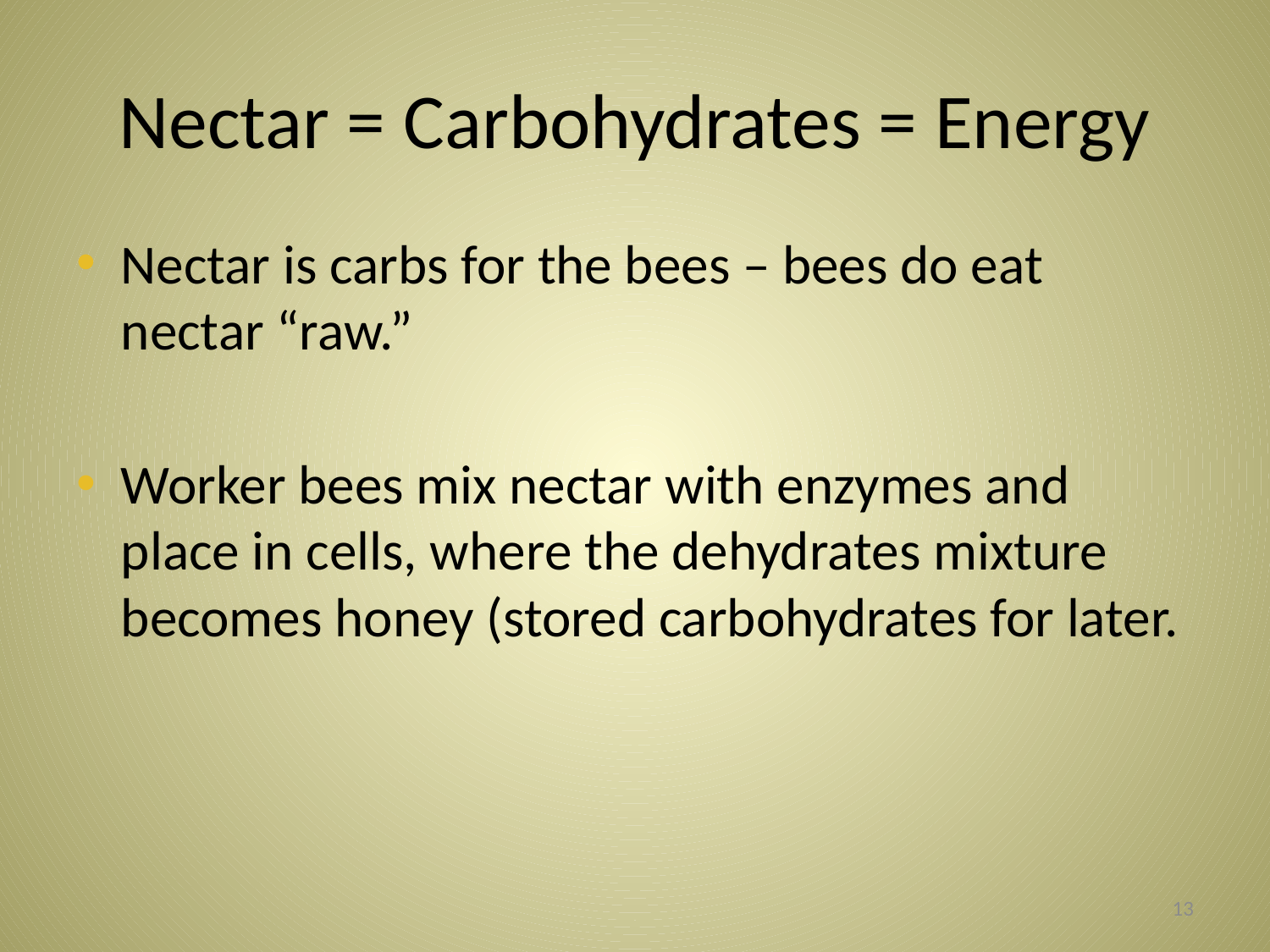

# Nectar = Carbohydrates = Energy
Nectar is carbs for the bees – bees do eat nectar “raw.”

Worker bees mix nectar with enzymes and place in cells, where the dehydrates mixture becomes honey (stored carbohydrates for later.

13